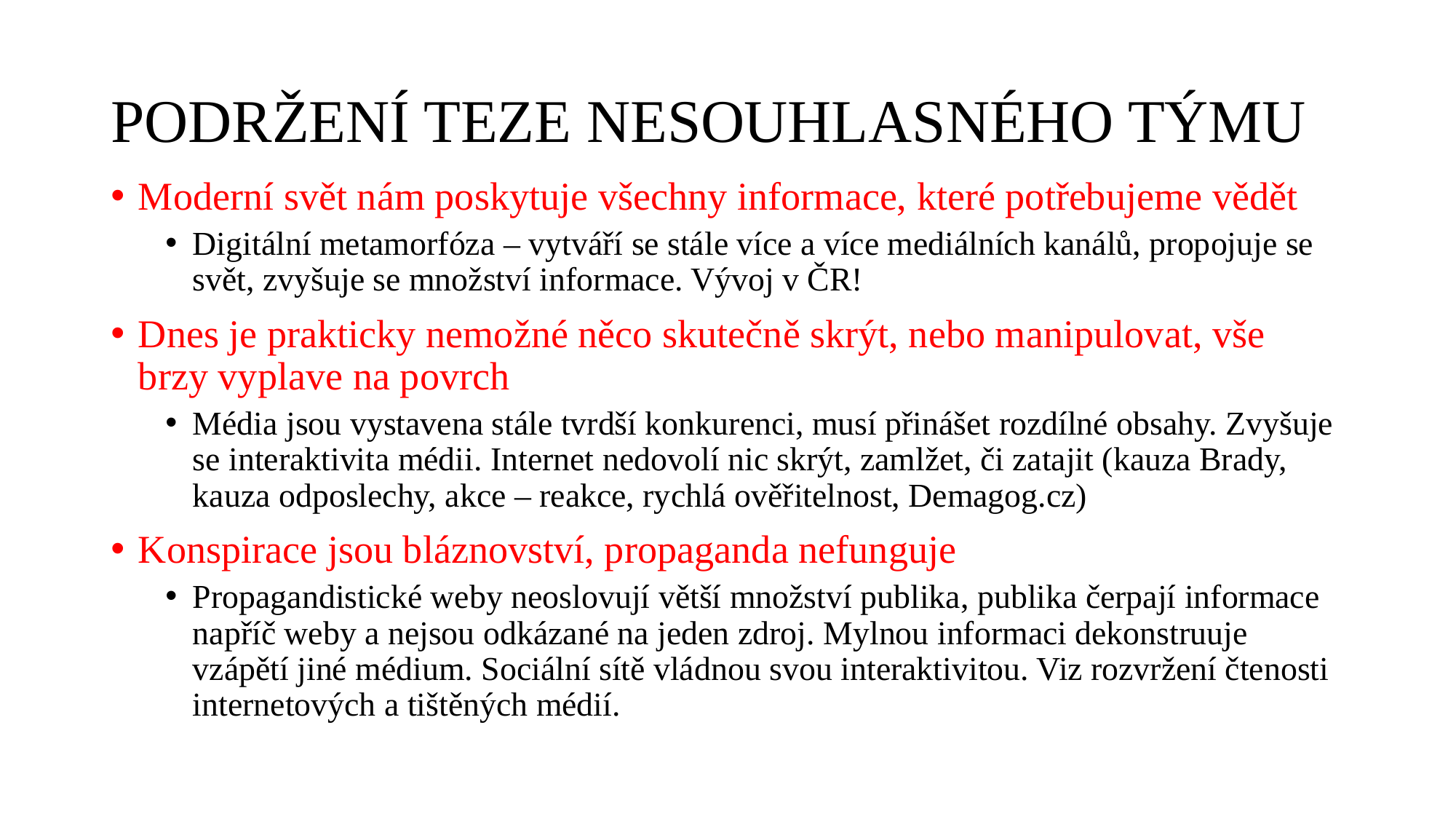

# PODRŽENÍ TEZE NESOUHLASNÉHO TÝMU
Moderní svět nám poskytuje všechny informace, které potřebujeme vědět
Digitální metamorfóza – vytváří se stále více a více mediálních kanálů, propojuje se svět, zvyšuje se množství informace. Vývoj v ČR!
Dnes je prakticky nemožné něco skutečně skrýt, nebo manipulovat, vše brzy vyplave na povrch
Média jsou vystavena stále tvrdší konkurenci, musí přinášet rozdílné obsahy. Zvyšuje se interaktivita médii. Internet nedovolí nic skrýt, zamlžet, či zatajit (kauza Brady, kauza odposlechy, akce – reakce, rychlá ověřitelnost, Demagog.cz)
Konspirace jsou bláznovství, propaganda nefunguje
Propagandistické weby neoslovují větší množství publika, publika čerpají informace napříč weby a nejsou odkázané na jeden zdroj. Mylnou informaci dekonstruuje vzápětí jiné médium. Sociální sítě vládnou svou interaktivitou. Viz rozvržení čtenosti internetových a tištěných médií.